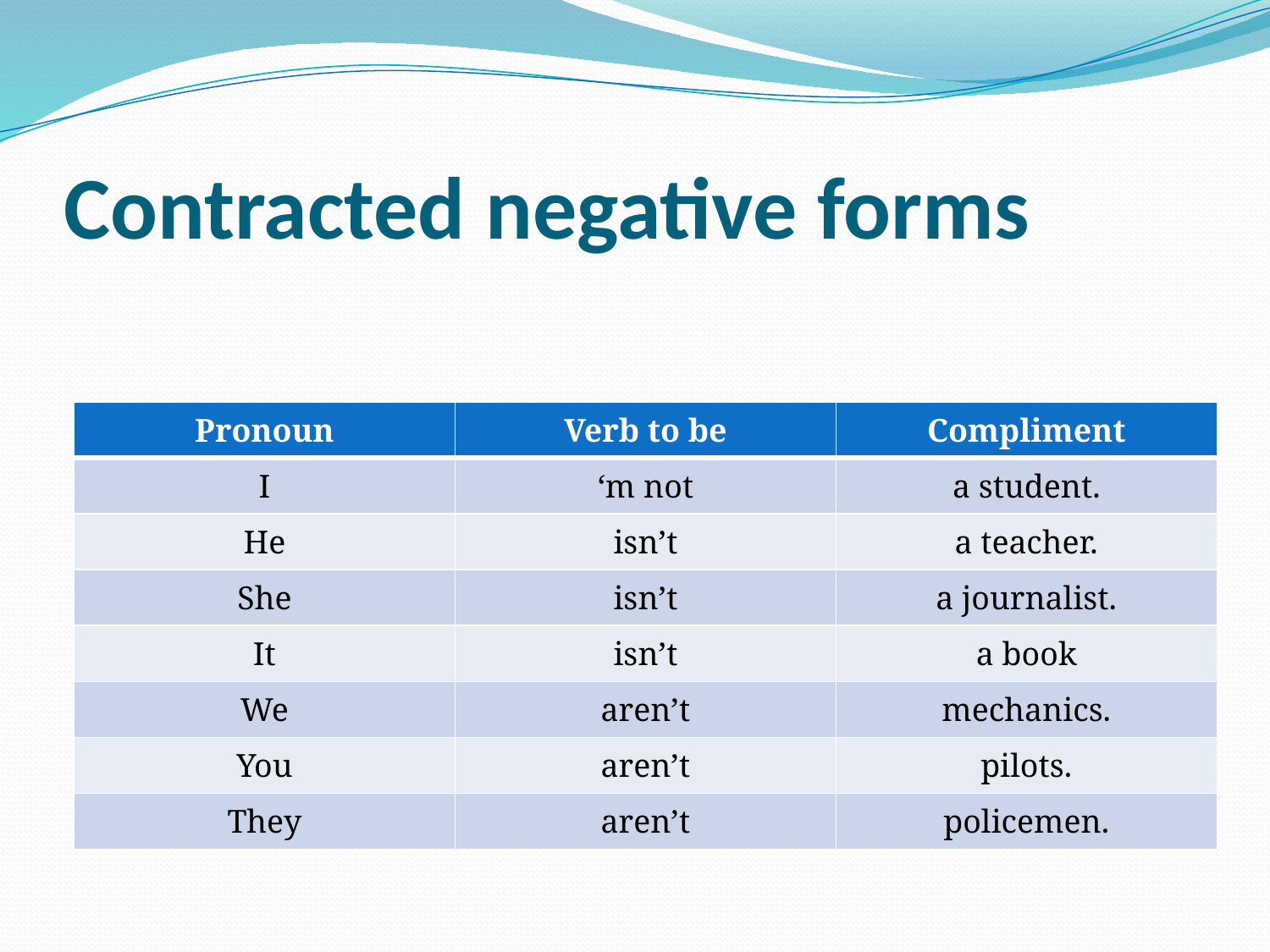

# Contracted negative forms
| Pronoun | Verb to be | Compliment |
| --- | --- | --- |
| I | ‘m not | a student. |
| He | isn’t | a teacher. |
| She | isn’t | a journalist. |
| It | isn’t | a book |
| We | aren’t | mechanics. |
| You | aren’t | pilots. |
| They | aren’t | policemen. |